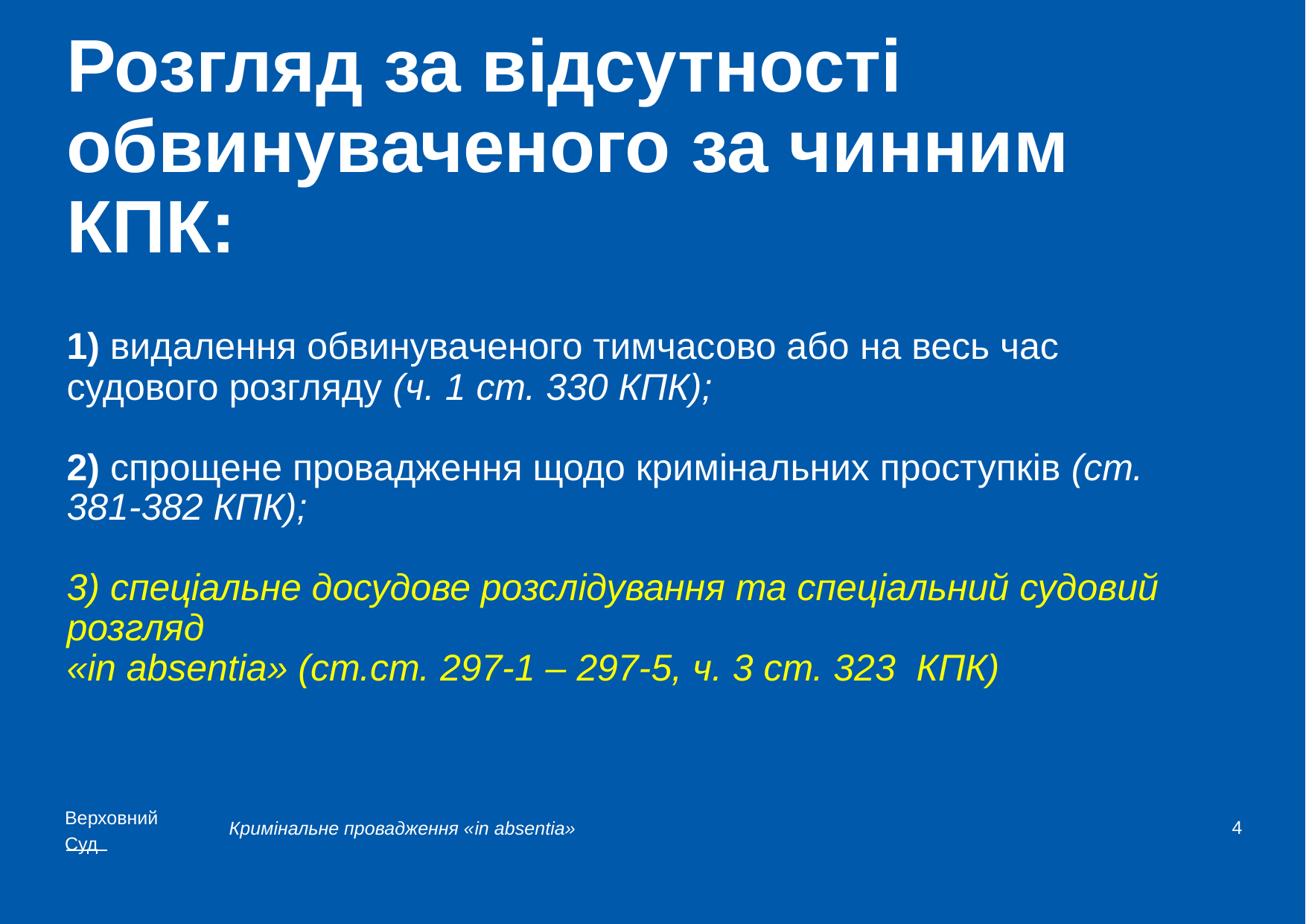

# Розгляд за відсутності обвинуваченого за чинним КПК:
1) видалення обвинуваченого тимчасово або на весь час
судового розгляду (ч. 1 ст. 330 КПК);

2) спрощене провадження щодо кримінальних проступків (ст. 381-382 КПК);

3) спеціальне досудове розслідування та спеціальний судовий розгляд
«in absentia» (ст.ст. 297-1 – 297-5, ч. 3 ст. 323  КПК)
4
Кримінальне провадження «in absentia»